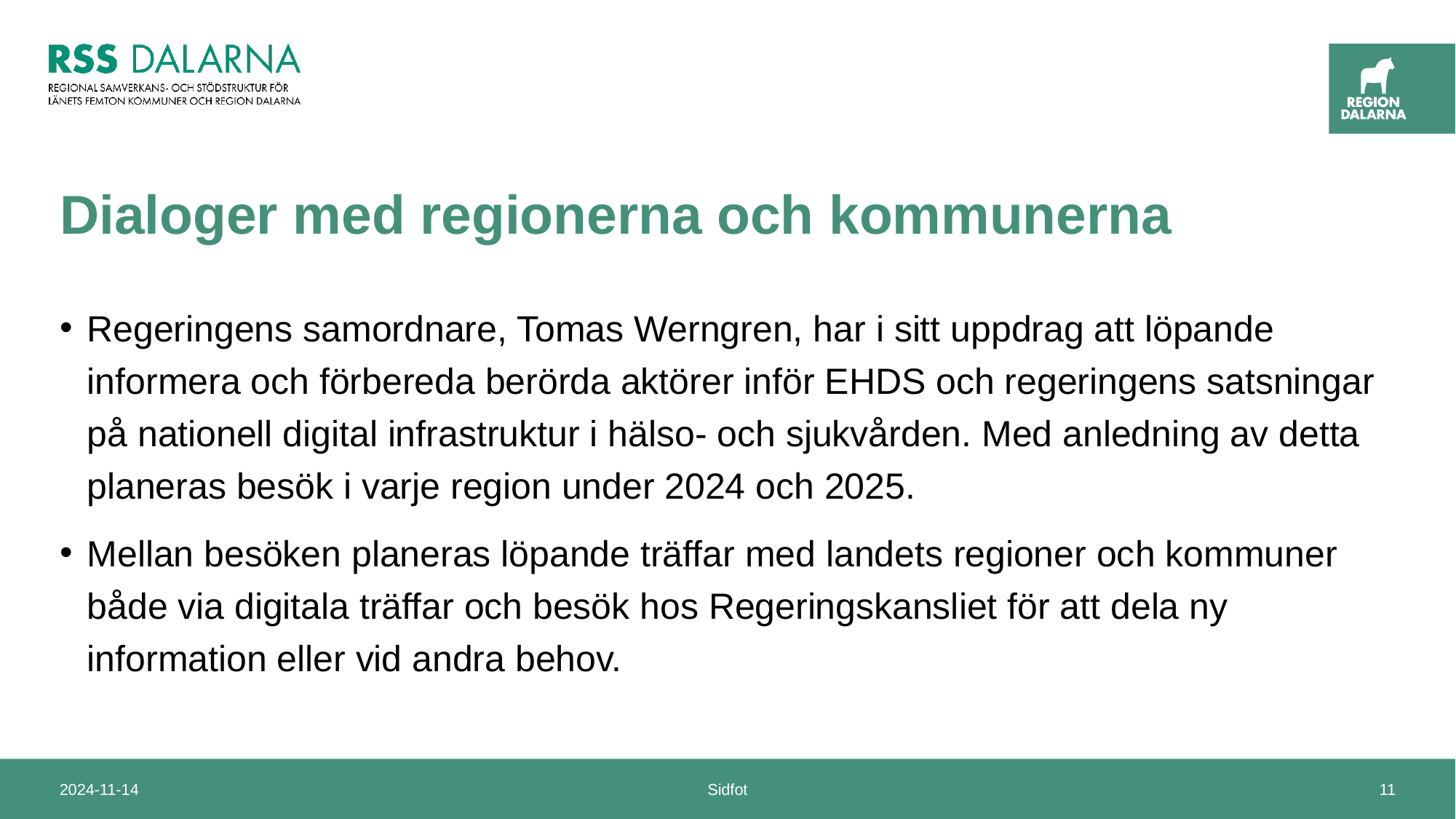

# Dialoger med regionerna och kommunerna
Regeringens samordnare, Tomas Werngren, har i sitt uppdrag att löpande informera och förbereda berörda aktörer inför EHDS och regeringens satsningar på nationell digital infrastruktur i hälso- och sjukvården. Med anledning av detta planeras besök i varje region under 2024 och 2025.
Mellan besöken planeras löpande träffar med landets regioner och kommuner både via digitala träffar och besök hos Regeringskansliet för att dela ny information eller vid andra behov.
2024-11-14
Sidfot
11